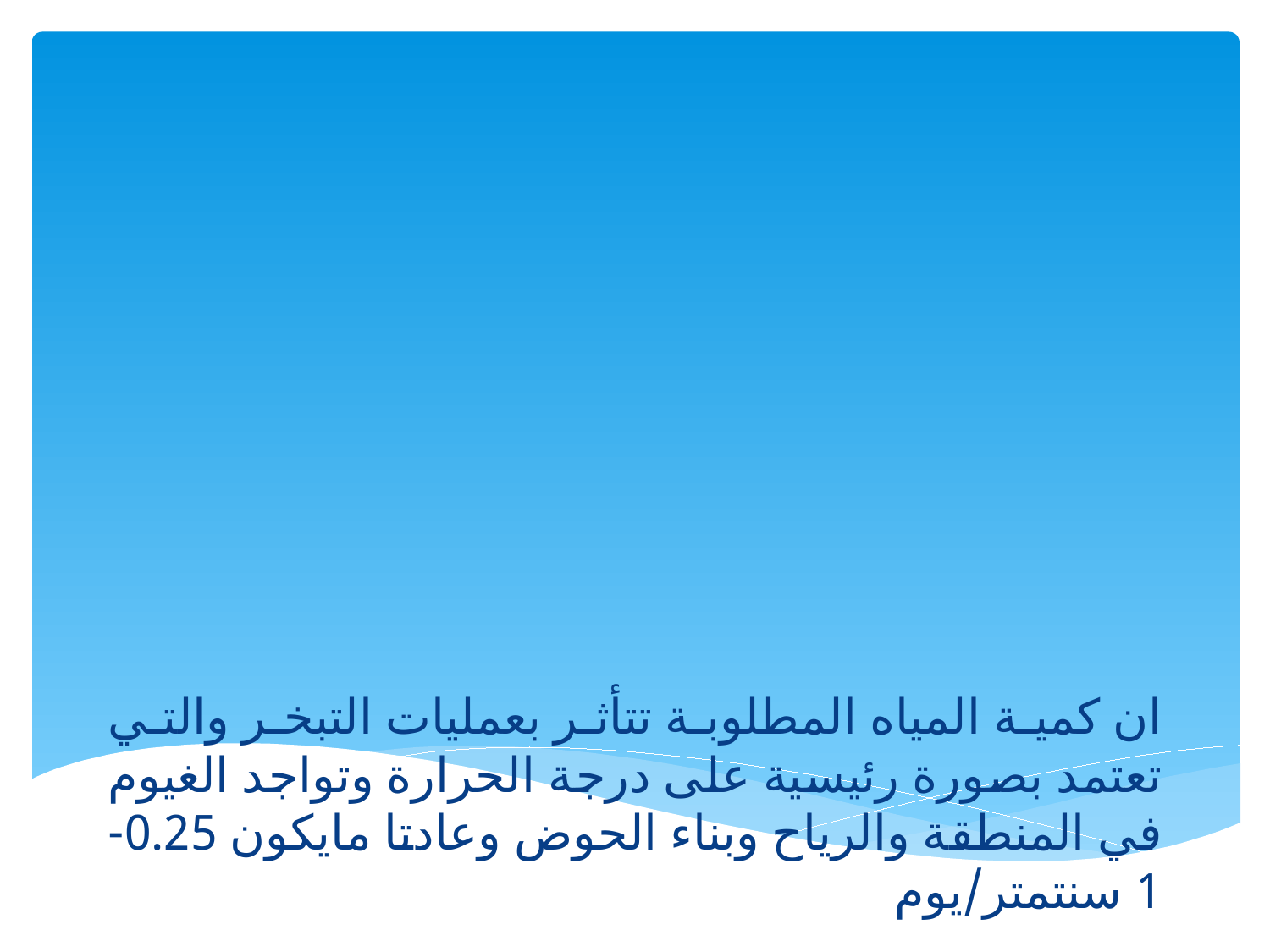

# ان كمية المياه المطلوبة تتأثر بعمليات التبخر والتي تعتمد بصورة رئيسية على درجة الحرارة وتواجد الغيوم في المنطقة والرياح وبناء الحوض وعادتا مايكون 0.25-1 سنتمتر/يوم.